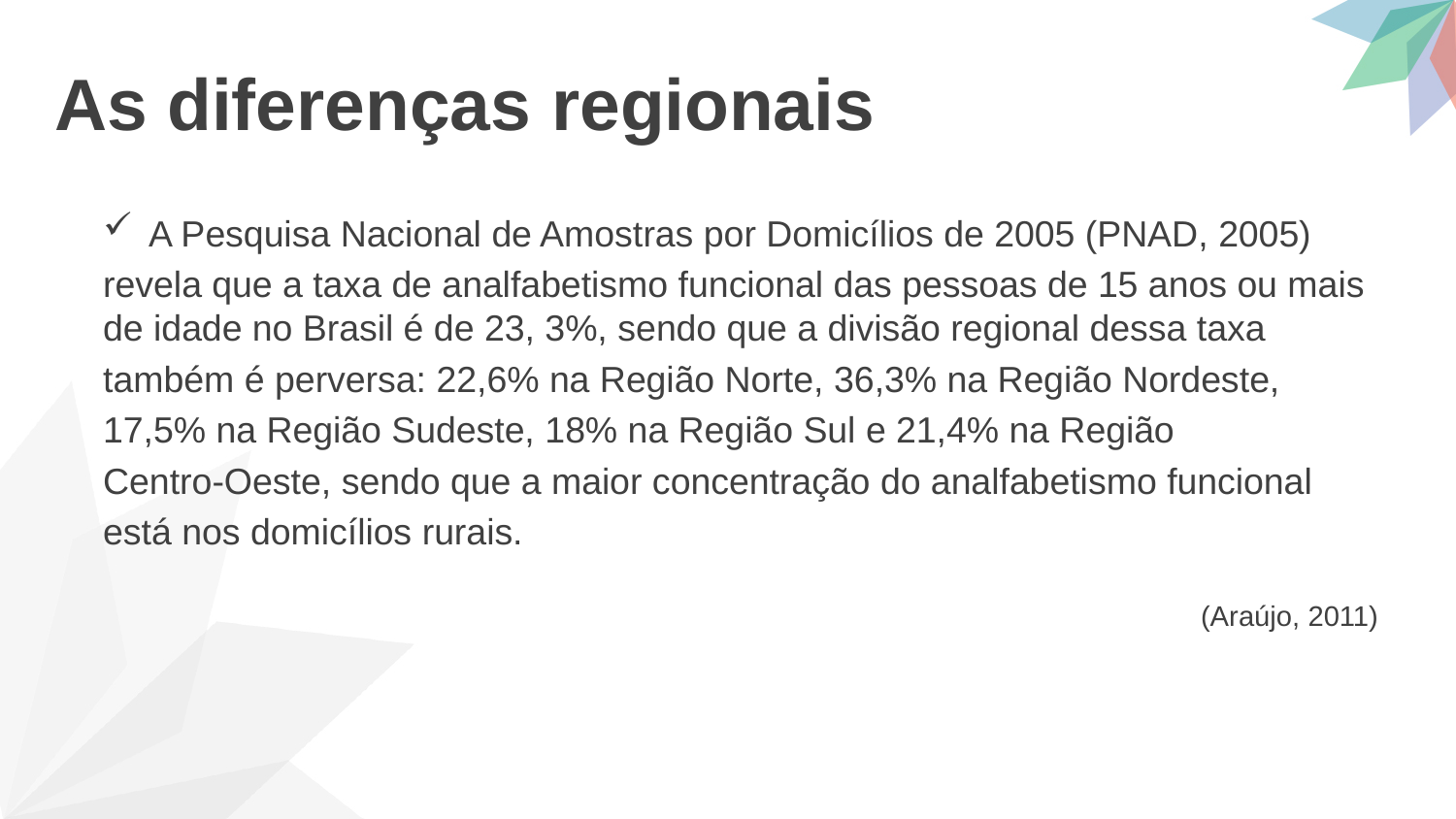

# As diferenças regionais
A Pesquisa Nacional de Amostras por Domicílios de 2005 (PNAD, 2005)
revela que a taxa de analfabetismo funcional das pessoas de 15 anos ou mais de idade no Brasil é de 23, 3%, sendo que a divisão regional dessa taxa
também é perversa: 22,6% na Região Norte, 36,3% na Região Nordeste,
17,5% na Região Sudeste, 18% na Região Sul e 21,4% na Região
Centro-Oeste, sendo que a maior concentração do analfabetismo funcional
está nos domicílios rurais.

(Araújo, 2011)